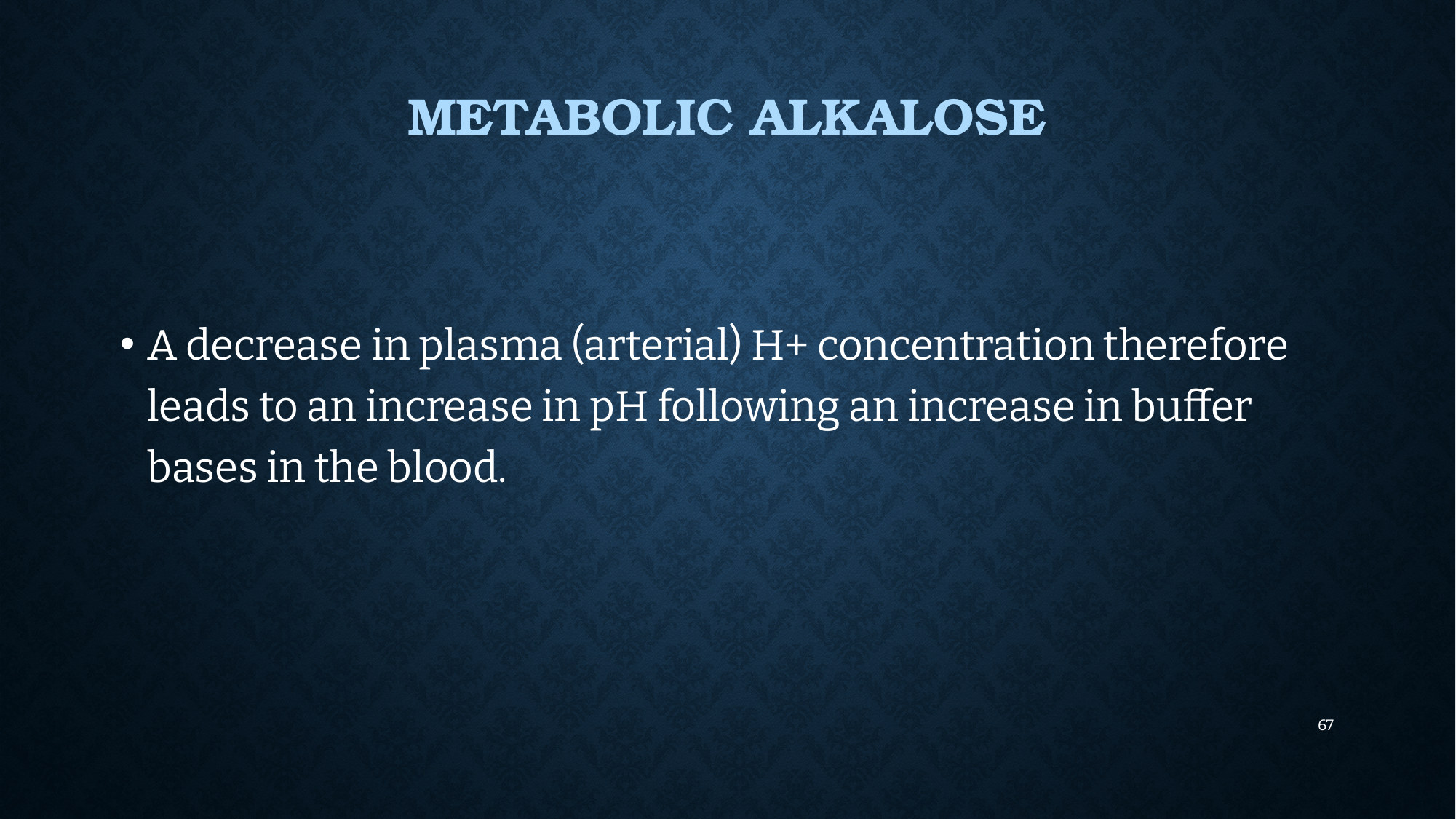

# METABOLIC ALKALOSE

A decrease in plasma (arterial) H+ concentration therefore leads to an increase in pH following an increase in buffer bases in the blood.

67